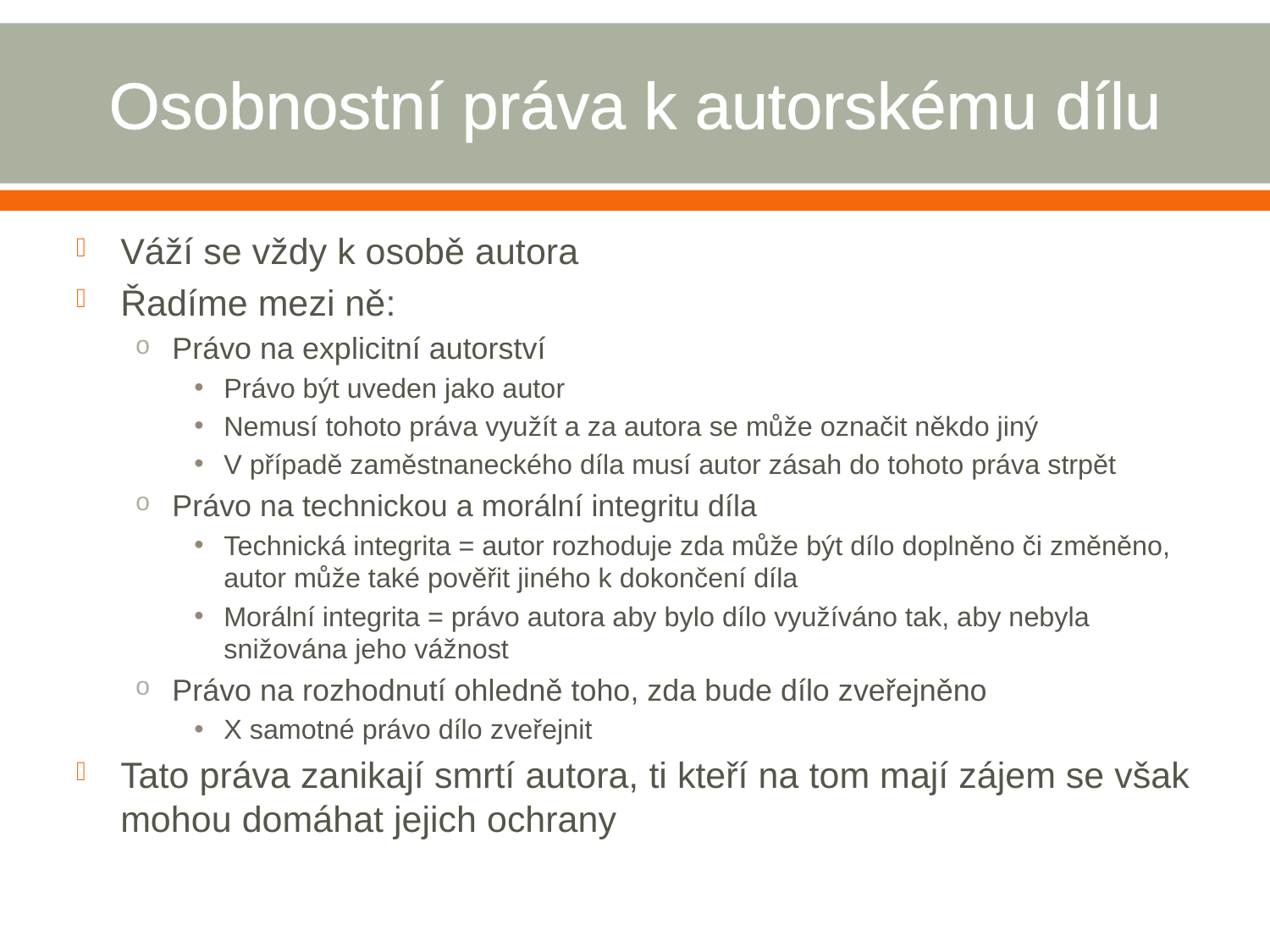

# Osobnostní práva k autorskému dílu
Váží se vždy k osobě autora
Řadíme mezi ně:
Právo na explicitní autorství
Právo být uveden jako autor
Nemusí tohoto práva využít a za autora se může označit někdo jiný
V případě zaměstnaneckého díla musí autor zásah do tohoto práva strpět
Právo na technickou a morální integritu díla
Technická integrita = autor rozhoduje zda může být dílo doplněno či změněno, autor může také pověřit jiného k dokončení díla
Morální integrita = právo autora aby bylo dílo využíváno tak, aby nebyla snižována jeho vážnost
Právo na rozhodnutí ohledně toho, zda bude dílo zveřejněno
X samotné právo dílo zveřejnit
Tato práva zanikají smrtí autora, ti kteří na tom mají zájem se však mohou domáhat jejich ochrany